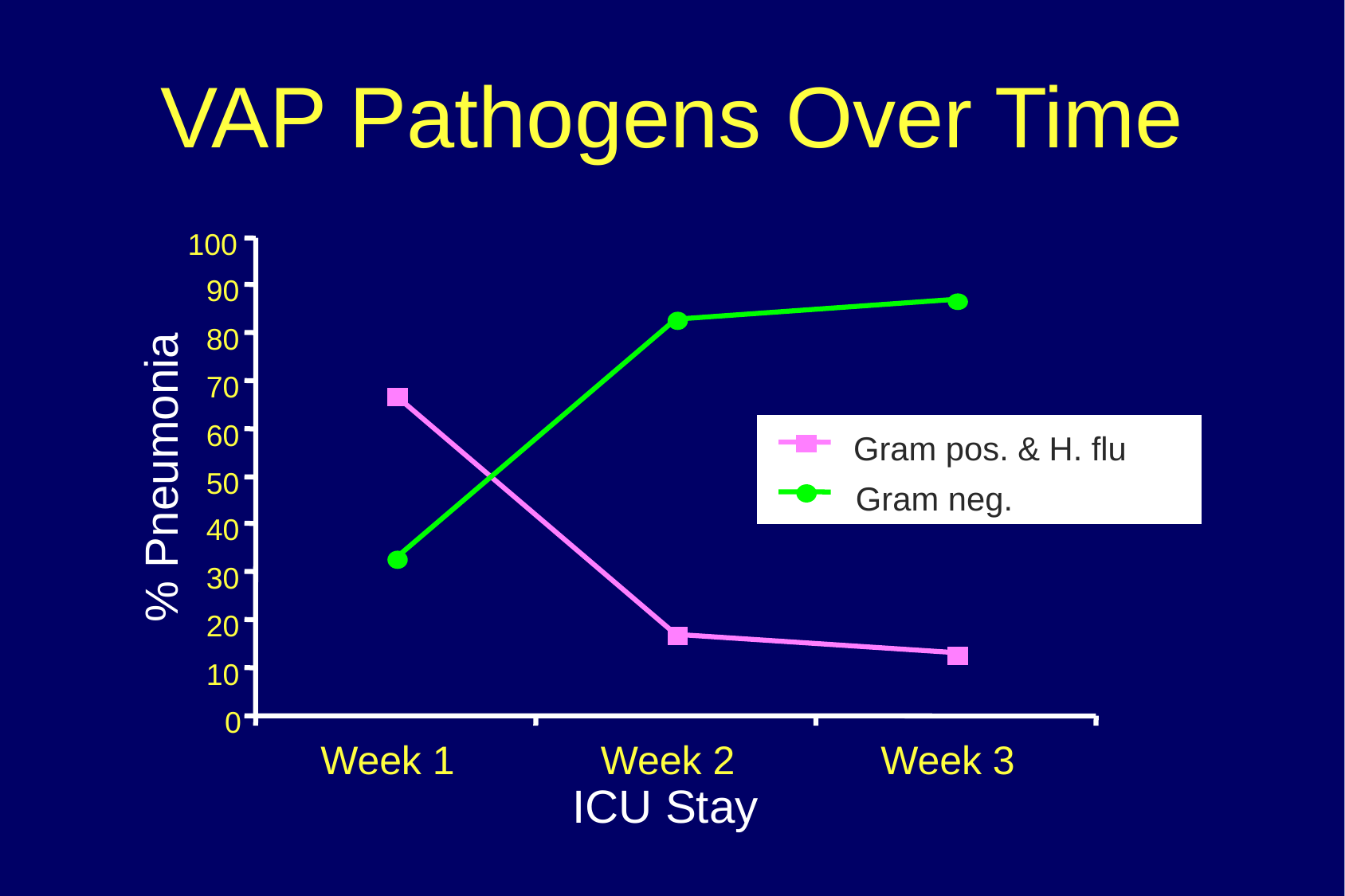

VAP Pathogens Over Time
100

90

80

70

60

% Pneumonia
50

40

30

20

10

0

Week 1
Week 2
Week 3
ICU Stay

Gram pos. & H. flu

Gram neg.